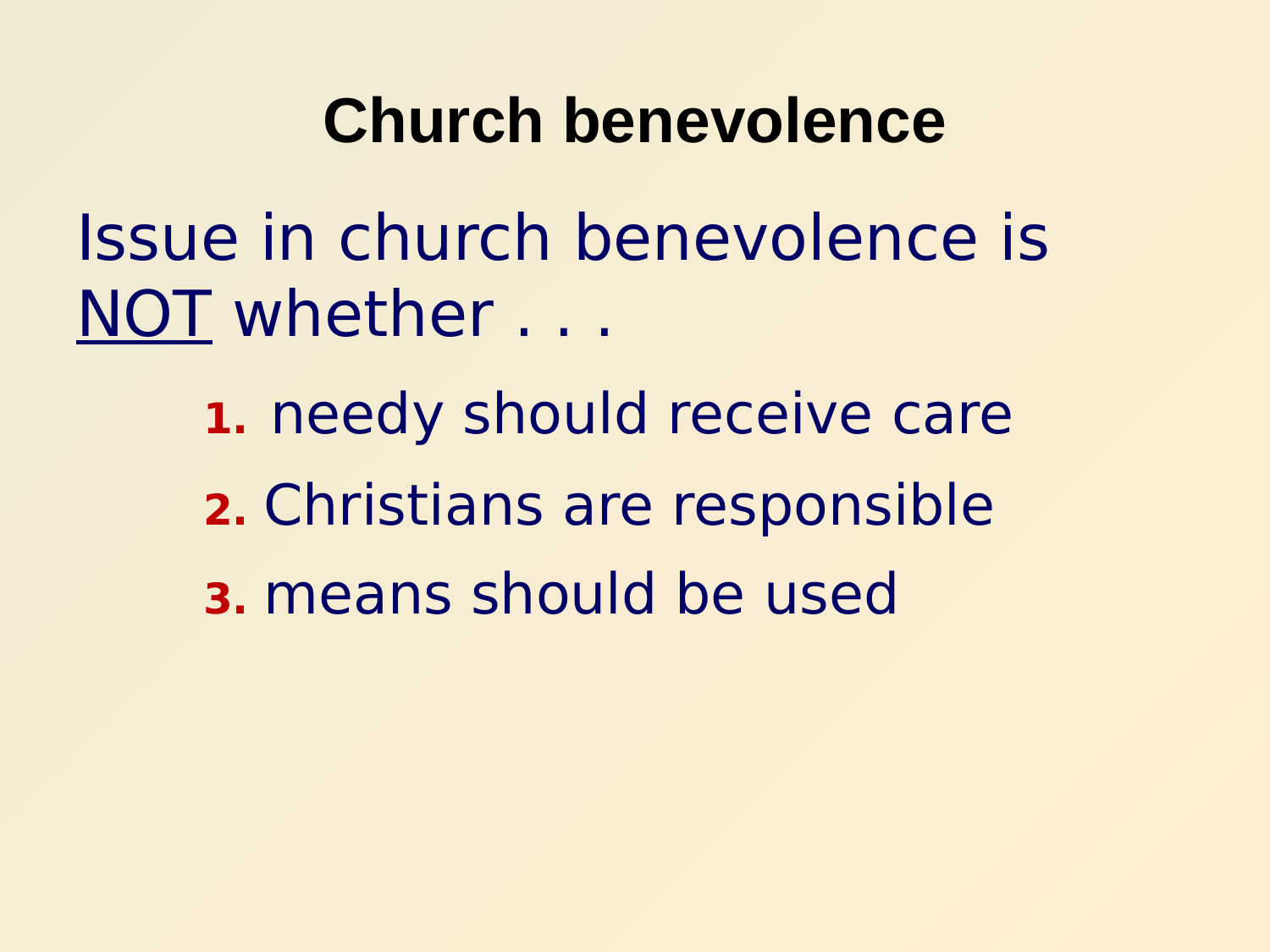

# Church benevolence
Issue in church benevolence is NOT whether . . .
  	1. needy should receive care
  	2. Christians are responsible
  	3. means should be used